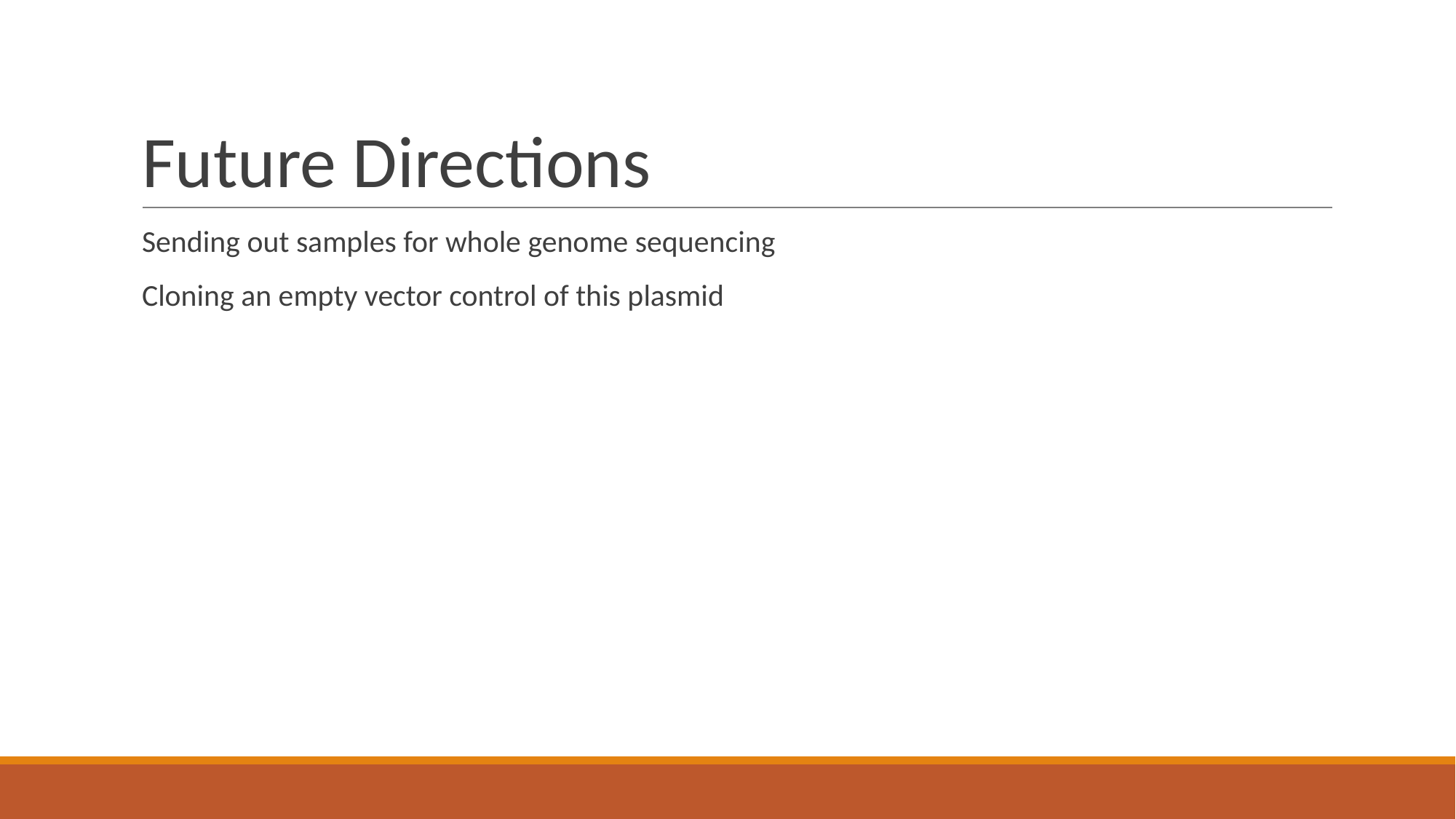

# Future Directions
Sending out samples for whole genome sequencing
Cloning an empty vector control of this plasmid